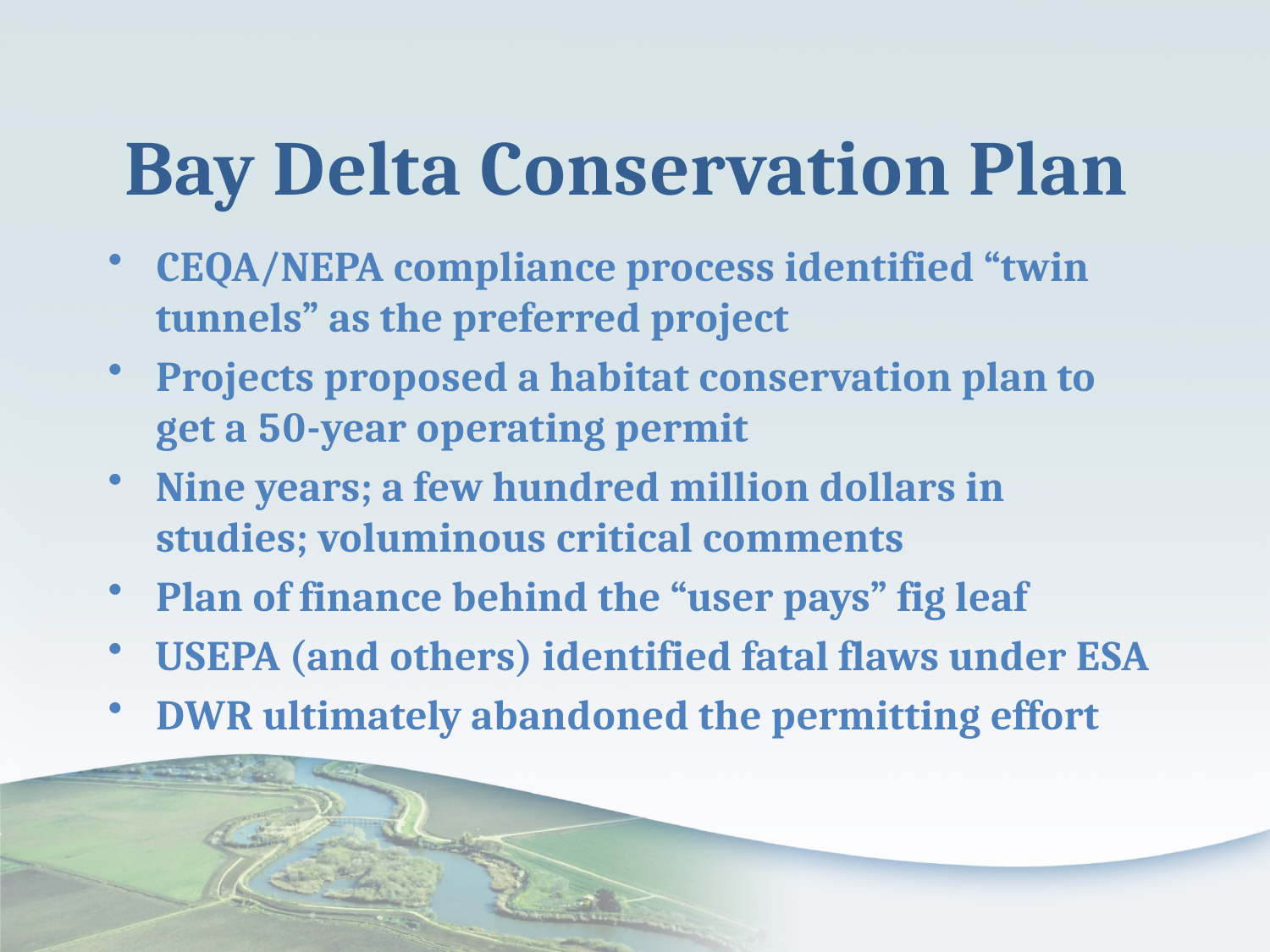

# Bay Delta Conservation Plan
CEQA/NEPA compliance process identified “twin tunnels” as the preferred project
Projects proposed a habitat conservation plan to get a 50-year operating permit
Nine years; a few hundred million dollars in studies; voluminous critical comments
Plan of finance behind the “user pays” fig leaf
USEPA (and others) identified fatal flaws under ESA
DWR ultimately abandoned the permitting effort